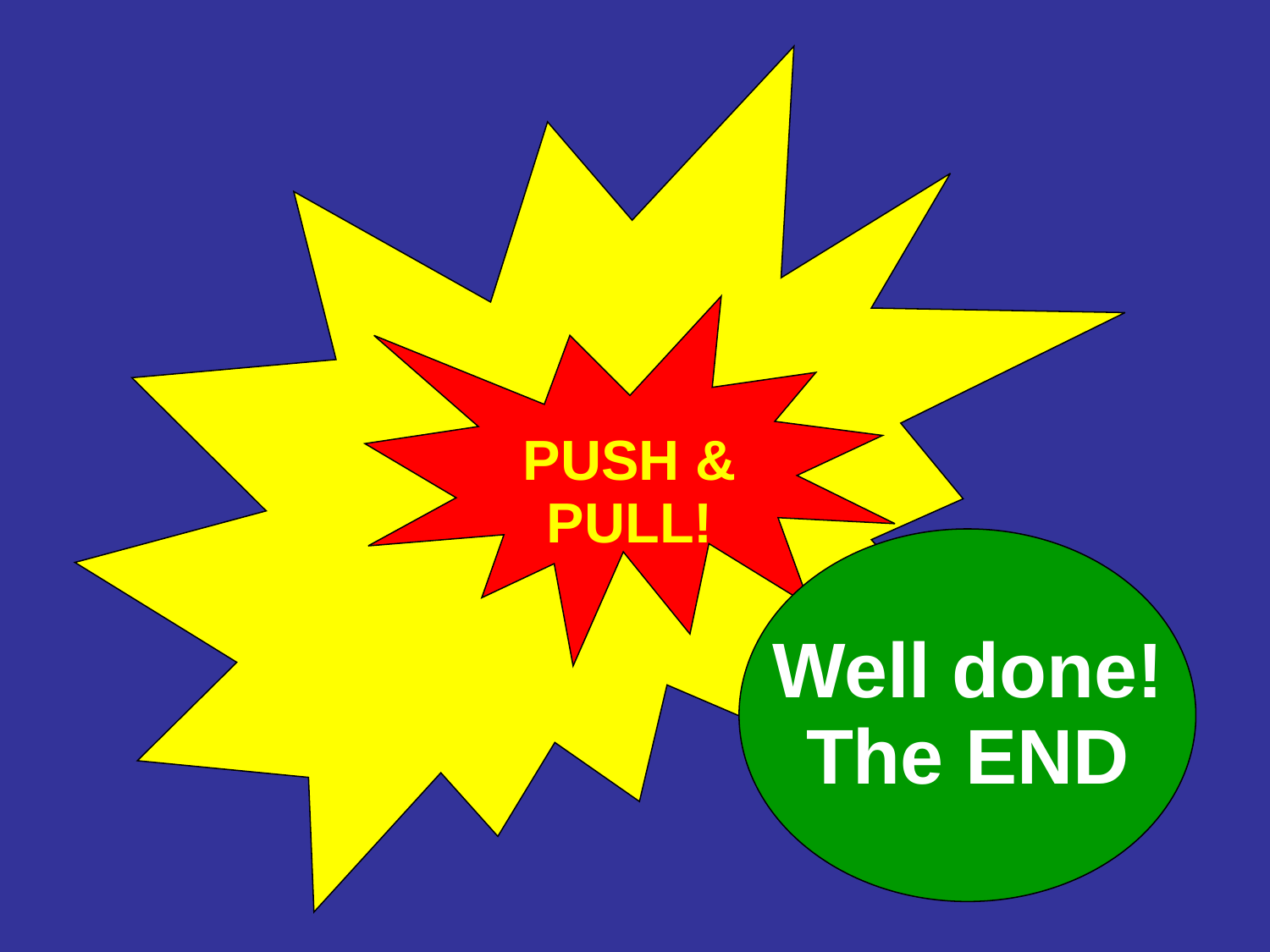

PUSH & PULL!

Well done!
The END